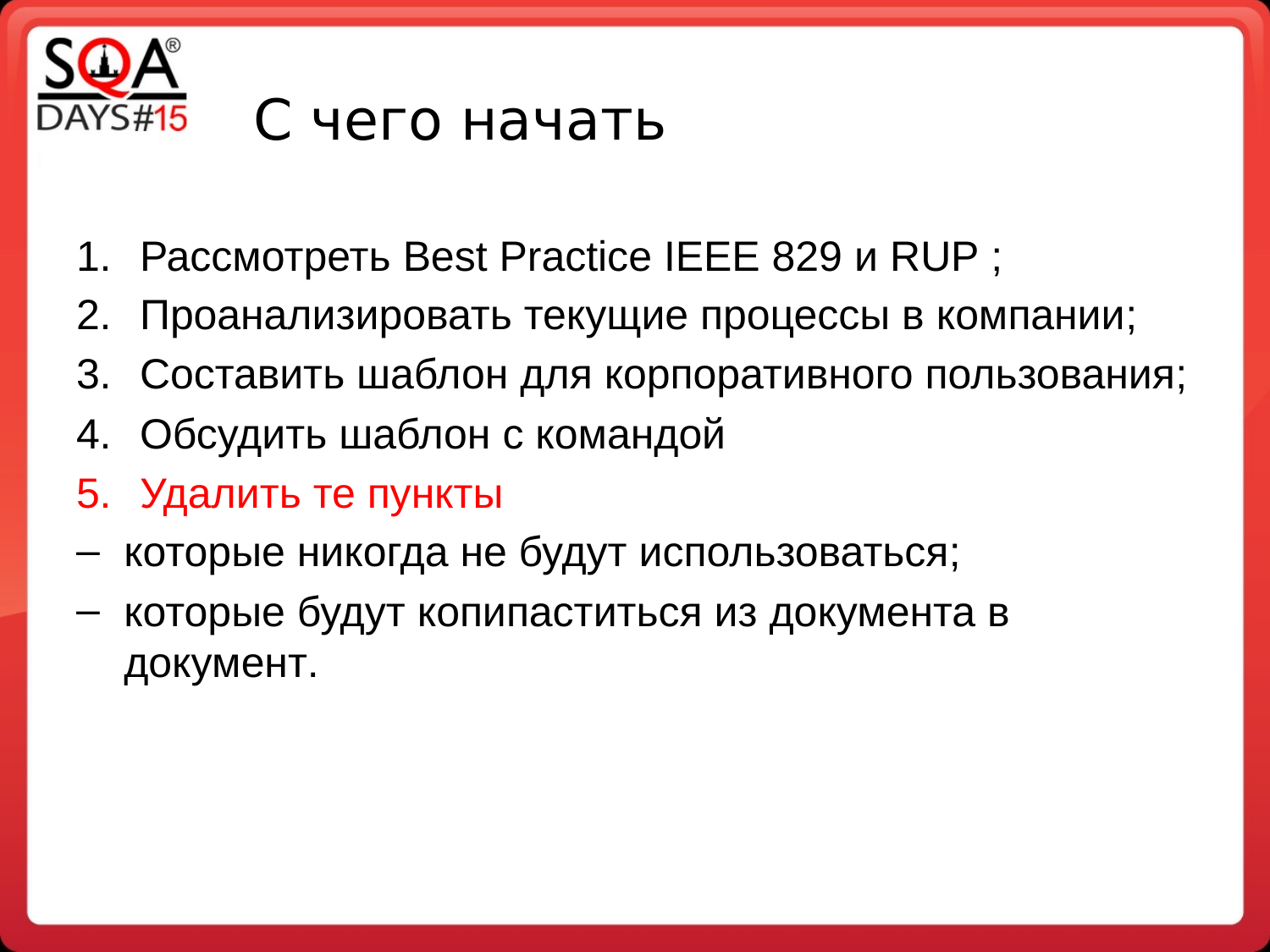

С чего начать
Рассмотреть Best Practice IEEE 829 и RUP ;
Проанализировать текущие процессы в компании;
Составить шаблон для корпоративного пользования;
Обсудить шаблон с командой
Удалить те пункты
которые никогда не будут использоваться;
которые будут копипаститься из документа в документ.